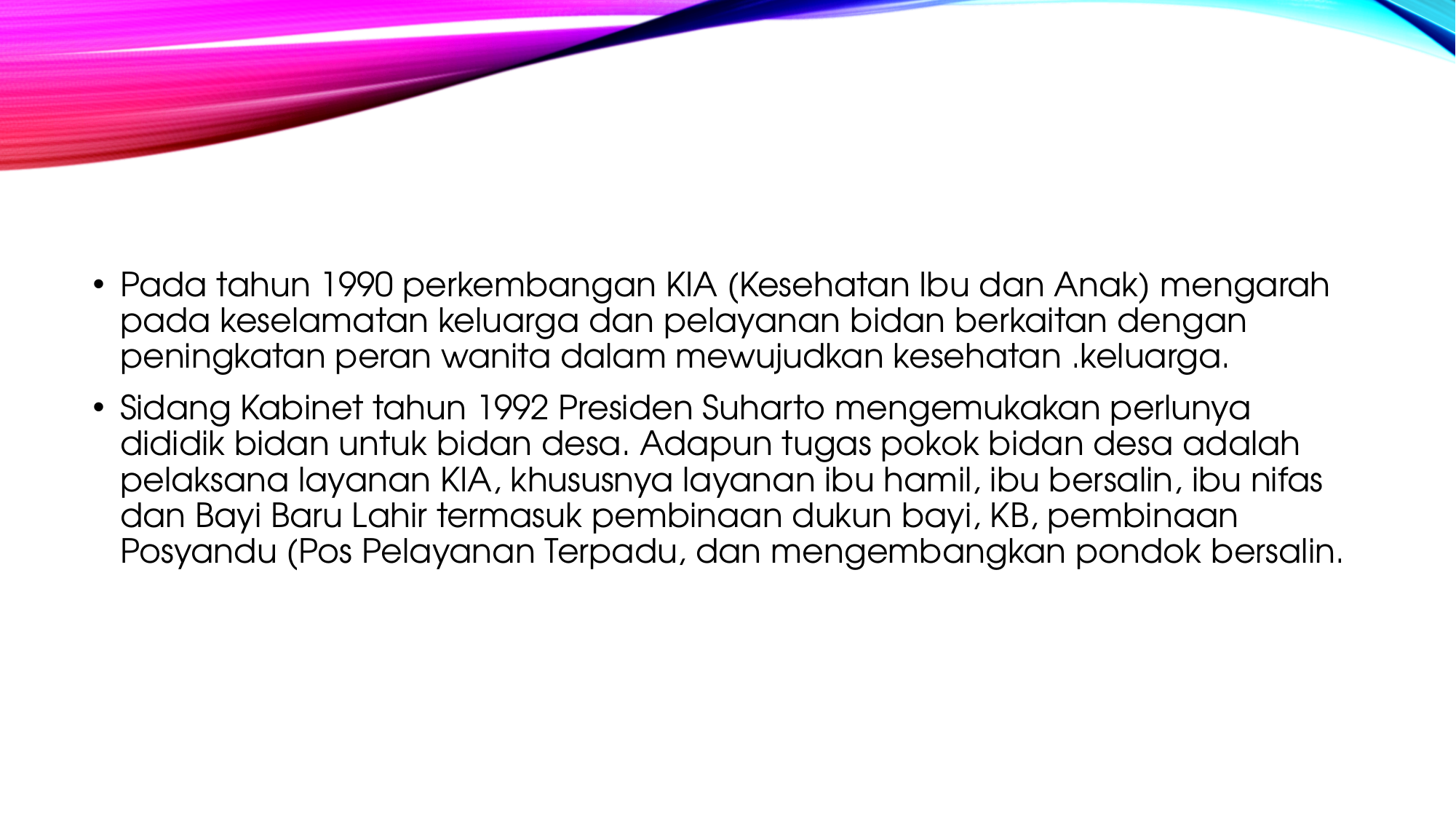

#
Pada tahun 1990 perkembangan KIA (Kesehatan Ibu dan Anak) mengarah pada keselamatan keluarga dan pelayanan bidan berkaitan dengan peningkatan peran wanita dalam mewujudkan kesehatan .keluarga.
Sidang Kabinet tahun 1992 Presiden Suharto mengemukakan perlunya dididik bidan untuk bidan desa. Adapun tugas pokok bidan desa adalah pelaksana layanan KIA, khususnya layanan ibu hamil, ibu bersalin, ibu nifas dan Bayi Baru Lahir termasuk pembinaan dukun bayi, KB, pembinaan Posyandu (Pos Pelayanan Terpadu, dan mengembangkan pondok bersalin.